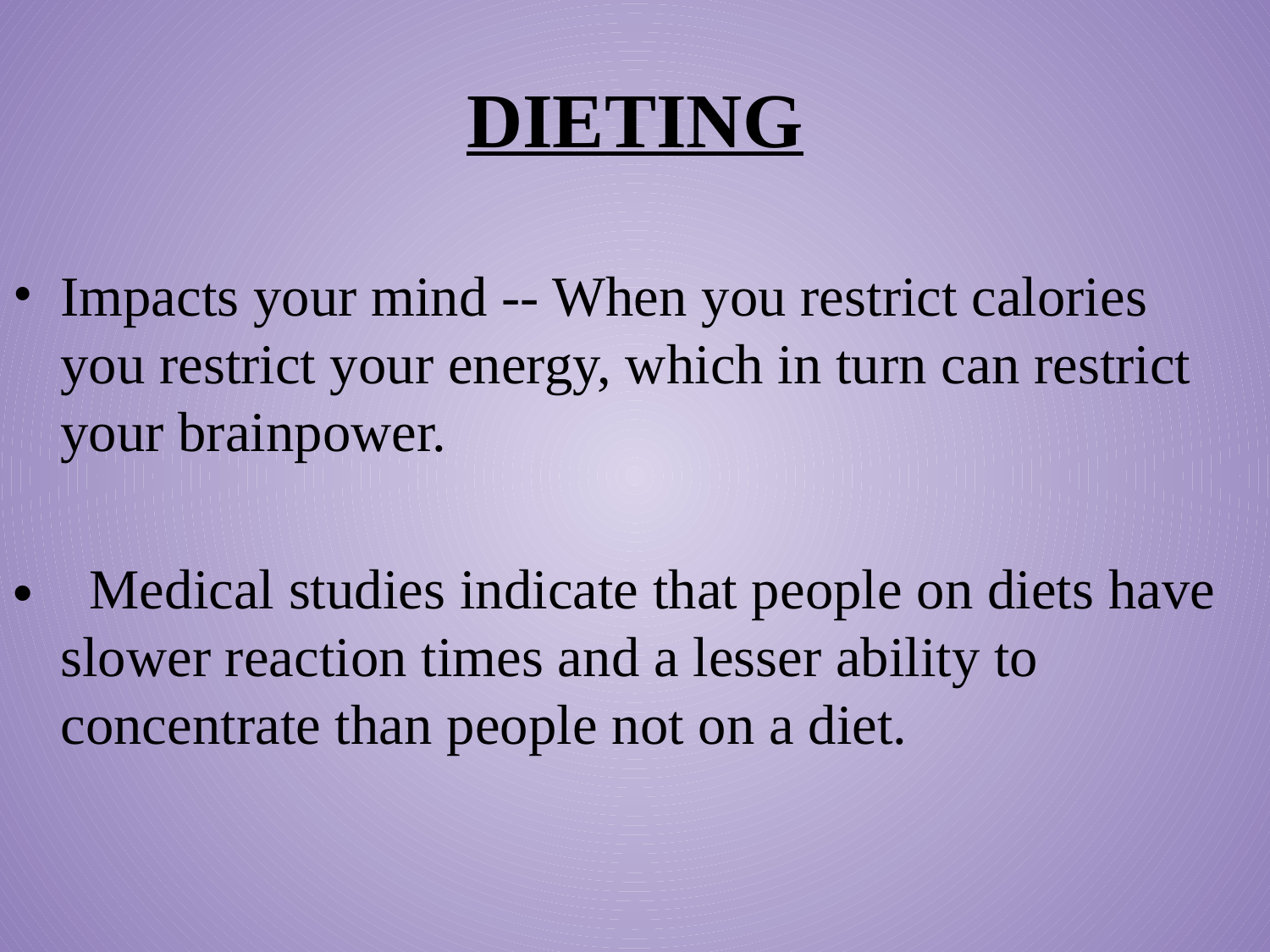

# DIETING

Impacts your mind -- When you restrict calories you restrict your energy, which in turn can restrict your brainpower.

  Medical studies indicate that people on diets have slower reaction times and a lesser ability to concentrate than people not on a diet.